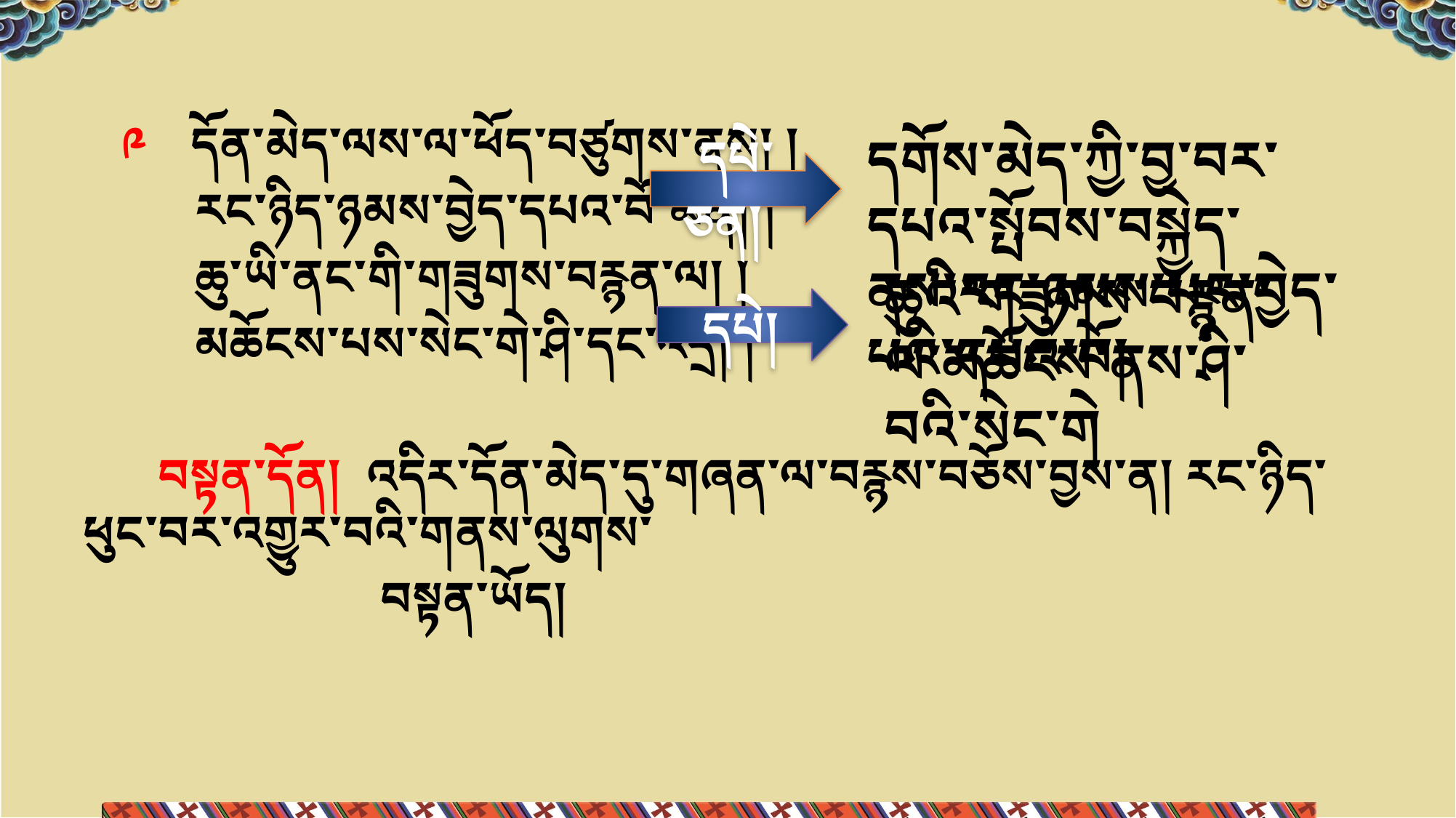

༩    དོན་མེད་ལས་ལ་ཕོད་བཙུགས་ནས། །
         རང་ཉིད་ཉམས་བྱེད་དཔའ་བོ་མིན། །
         ཆུ་ཡི་ནང་གི་གཟུགས་བརྙན་ལ། །
         མཆོངས་པས་སེང་གེ་ཤི་དང་འདྲ། །

      བསྟན་དོན།  འདིར་དོན་མེད་དུ་གཞན་ལ་བརྙས་བཅོས་བྱས་ན། རང་ཉིད་ཕུང་བར་འགྱུར་བའི་གནས་ལུགས་
                        བསྟན་ཡོད།

དགོས་མེད་ཀྱི་བྱ་བར་དཔའ་སྤོབས་བསྐྱེད་
ནས་རང་ཉམས་པར་བྱེད་པའི་དཔའ་བོ།
དཔེ་ཅན།
ཆུའི་གཟུགས་བརྙན་ལ་མཆོངས་ནས་ཤི་བའི་སེང་གེ
 དཔེ།